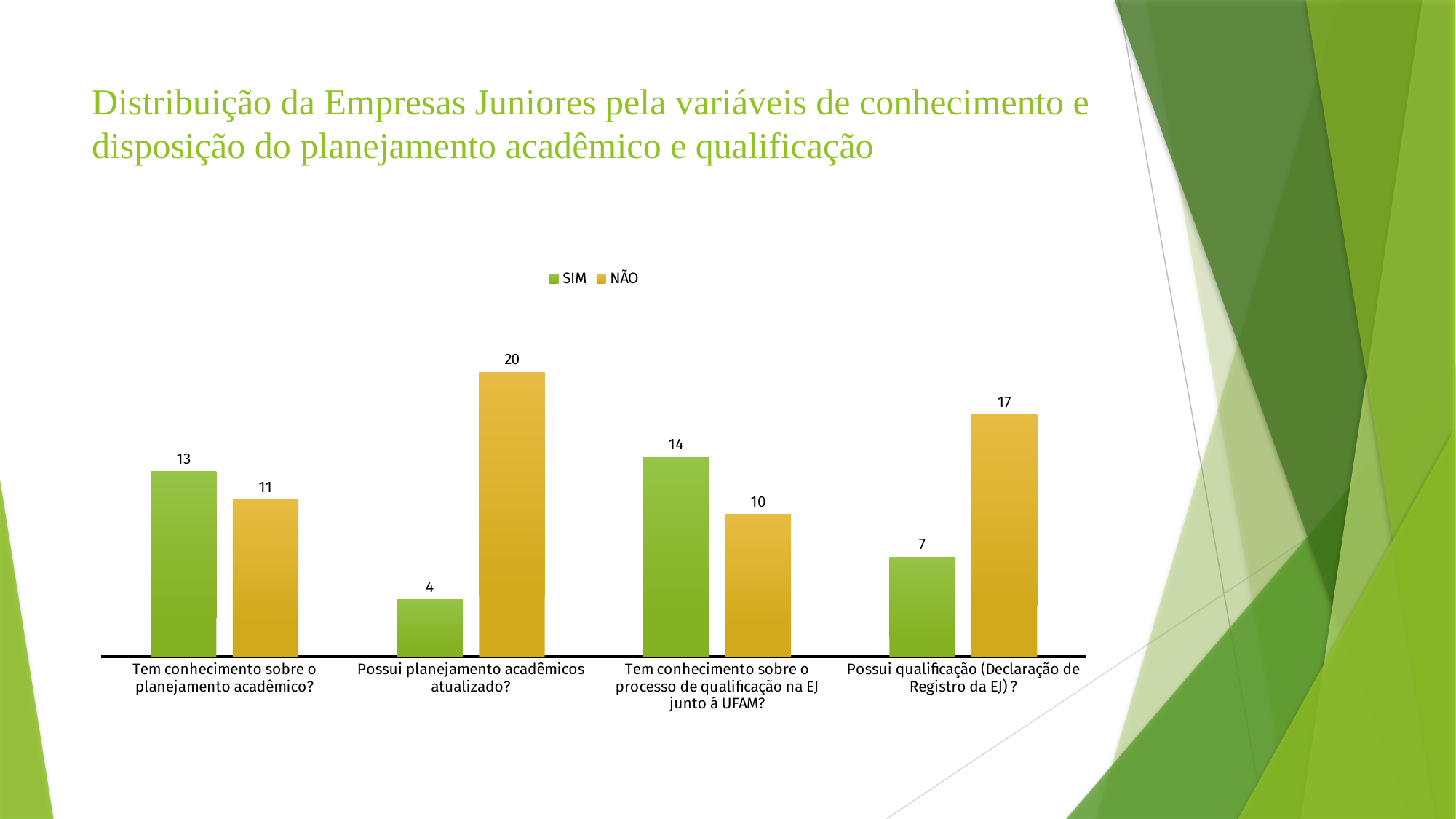

# Distribuição da Empresas Juniores pela variáveis de conhecimento e disposição do planejamento acadêmico e qualificação

### Chart

| Category | SIM | NÃO |
|---|---|---|
| Tem conhecimento sobre o planejamento acadêmico? | 13.0 | 11.0 |
| Possui planejamento acadêmicos atualizado? | 4.0 | 20.0 |
| Tem conhecimento sobre o processo de qualificação na EJ junto á UFAM? | 14.0 | 10.0 |
| Possui qualificação (Declaração de Registro da EJ) ? | 7.0 | 17.0 |